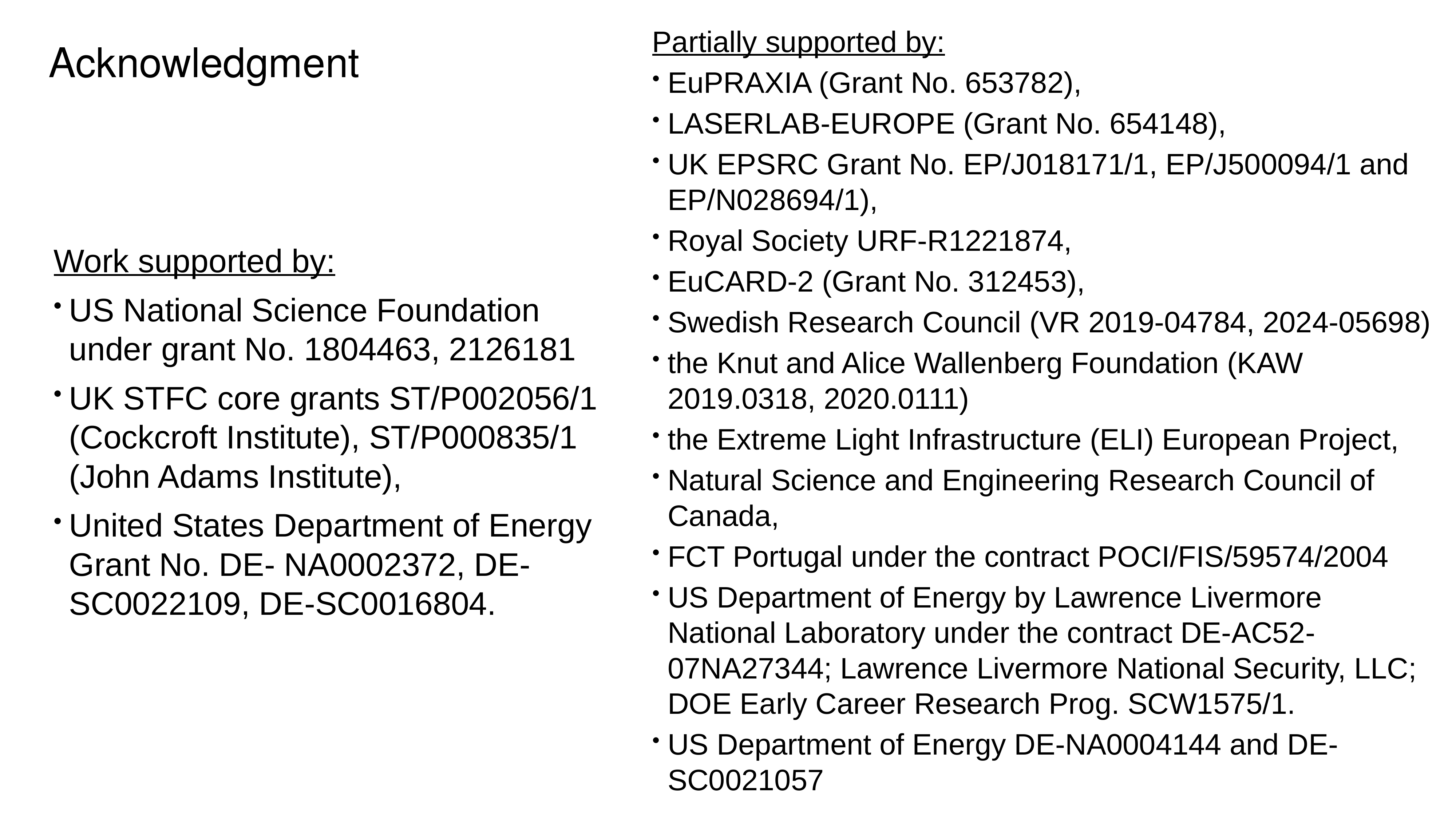

Partially supported by:
EuPRAXIA (Grant No. 653782),
LASERLAB-EUROPE (Grant No. 654148),
UK EPSRC Grant No. EP/J018171/1, EP/J500094/1 and EP/N028694/1),
Royal Society URF-R1221874,
EuCARD-2 (Grant No. 312453),
Swedish Research Council (VR 2019-04784, 2024-05698)
the Knut and Alice Wallenberg Foundation (KAW 2019.0318, 2020.0111)
the Extreme Light Infrastructure (ELI) European Project,
Natural Science and Engineering Research Council of Canada,
FCT Portugal under the contract POCI/FIS/59574/2004
US Department of Energy by Lawrence Livermore National Laboratory under the contract DE-AC52- 07NA27344; Lawrence Livermore National Security, LLC; DOE Early Career Research Prog. SCW1575/1.
US Department of Energy DE-NA0004144 and DE-SC0021057
Acknowledgment
Work supported by:
US National Science Foundation under grant No. 1804463, 2126181
UK STFC core grants ST/P002056/1 (Cockcroft Institute), ST/P000835/1 (John Adams Institute),
United States Department of Energy Grant No. DE- NA0002372, DE-SC0022109, DE-SC0016804.